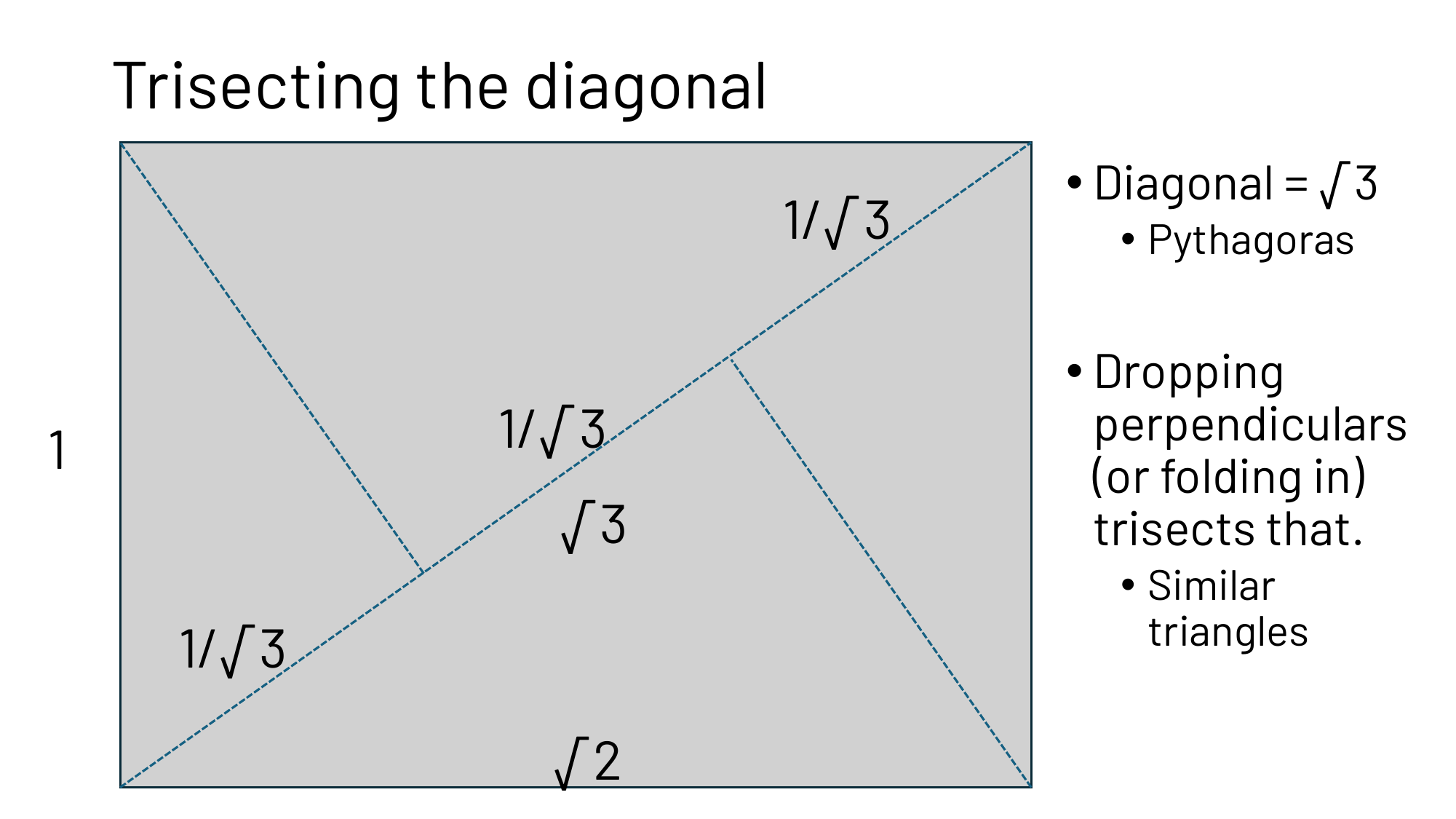

# Trisecting the diagonal

Diagonal = √3
Pythagoras

Dropping perpendiculars (or folding in) trisects that.
Similar triangles

1/√3
1/√3
1
√3
1/√3
√2